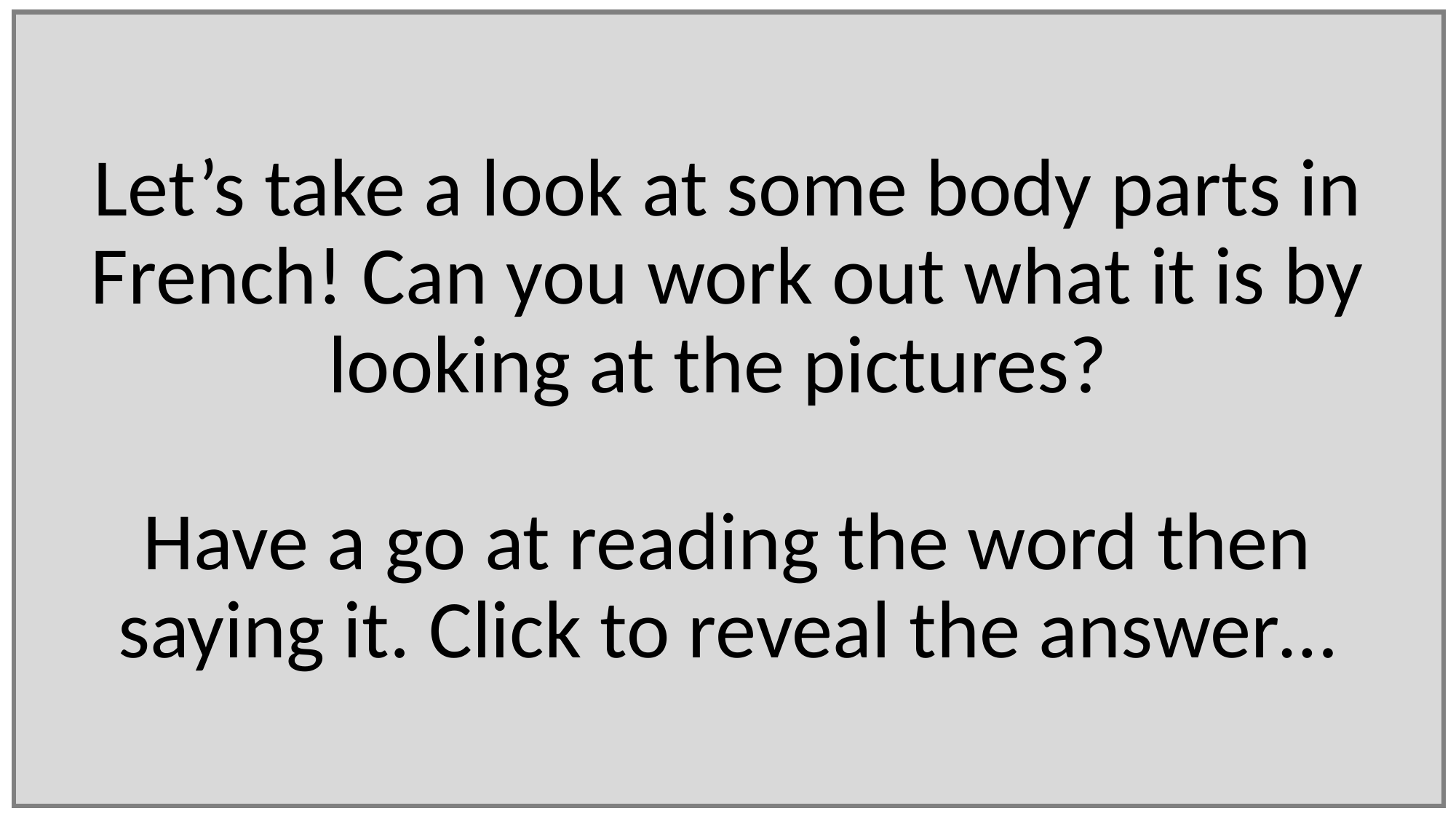

#
Let’s take a look at some body parts in French! Can you work out what it is by looking at the pictures?

Have a go at reading the word then saying it. Click to reveal the answer…